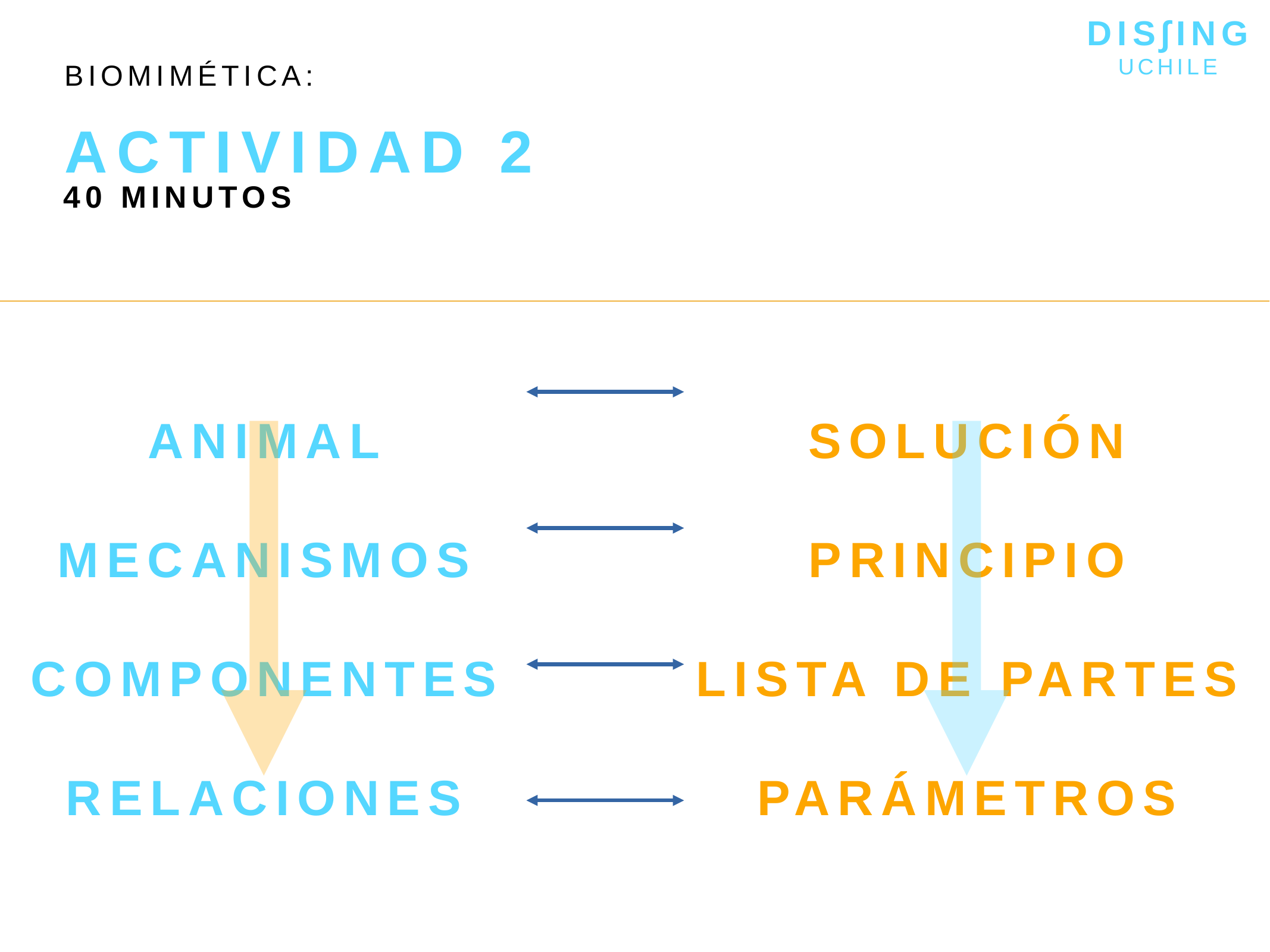

DIs∫ing
uchile
biomimética:
actividad 2
40 minutos

animal
mecanismos
componentes
relaciones
solución
principio
lista de partes
parámetros